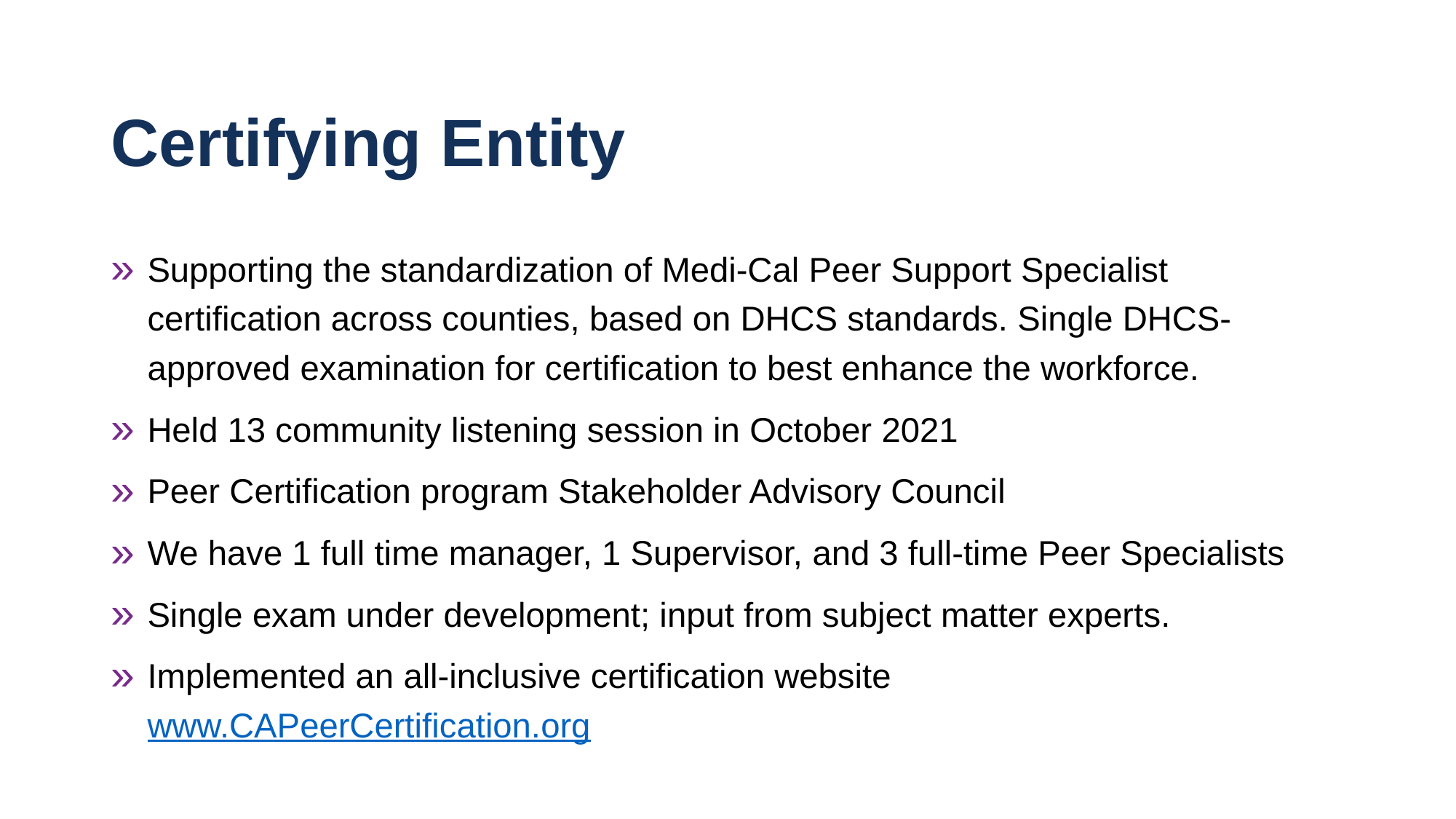

# Certifying Entity
Supporting the standardization of Medi-Cal Peer Support Specialist certification across counties, based on DHCS standards. Single DHCS-approved examination for certification to best enhance the workforce.
Held 13 community listening session in October 2021
Peer Certification program Stakeholder Advisory Council
We have 1 full time manager, 1 Supervisor, and 3 full-time Peer Specialists
Single exam under development; input from subject matter experts.
Implemented an all-inclusive certification website www.CAPeerCertification.org